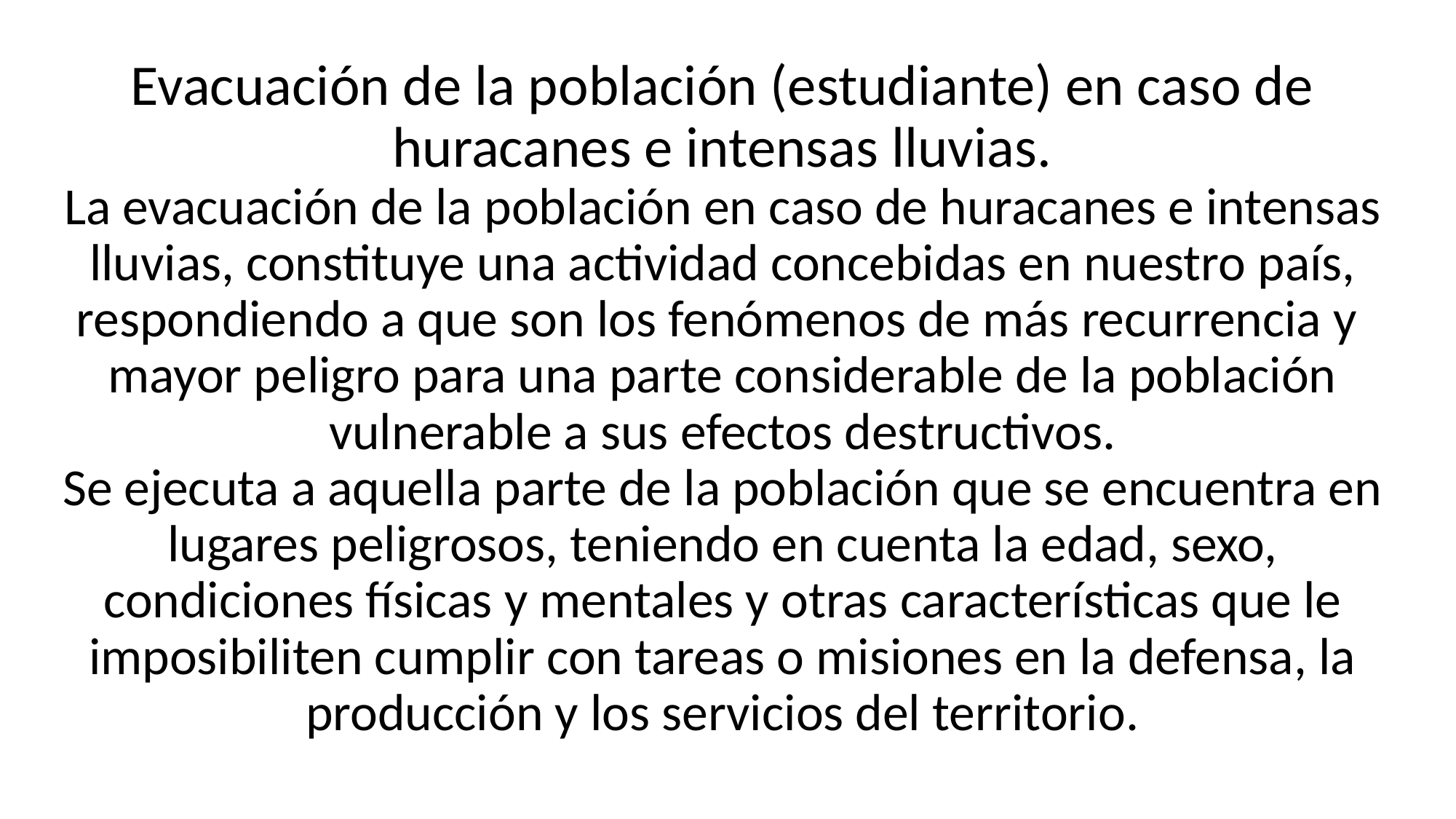

# Evacuación de la población (estudiante) en caso de huracanes e intensas lluvias. La evacuación de la población en caso de huracanes e intensas lluvias, constituye una actividad concebidas en nuestro país, respondiendo a que son los fenómenos de más recurrencia y  mayor peligro para una parte considerable de la población vulnerable a sus efectos destructivos. Se ejecuta a aquella parte de la población que se encuentra en lugares peligrosos, teniendo en cuenta la edad, sexo, condiciones físicas y mentales y otras características que le imposibiliten cumplir con tareas o misiones en la defensa, la producción y los servicios del territorio.